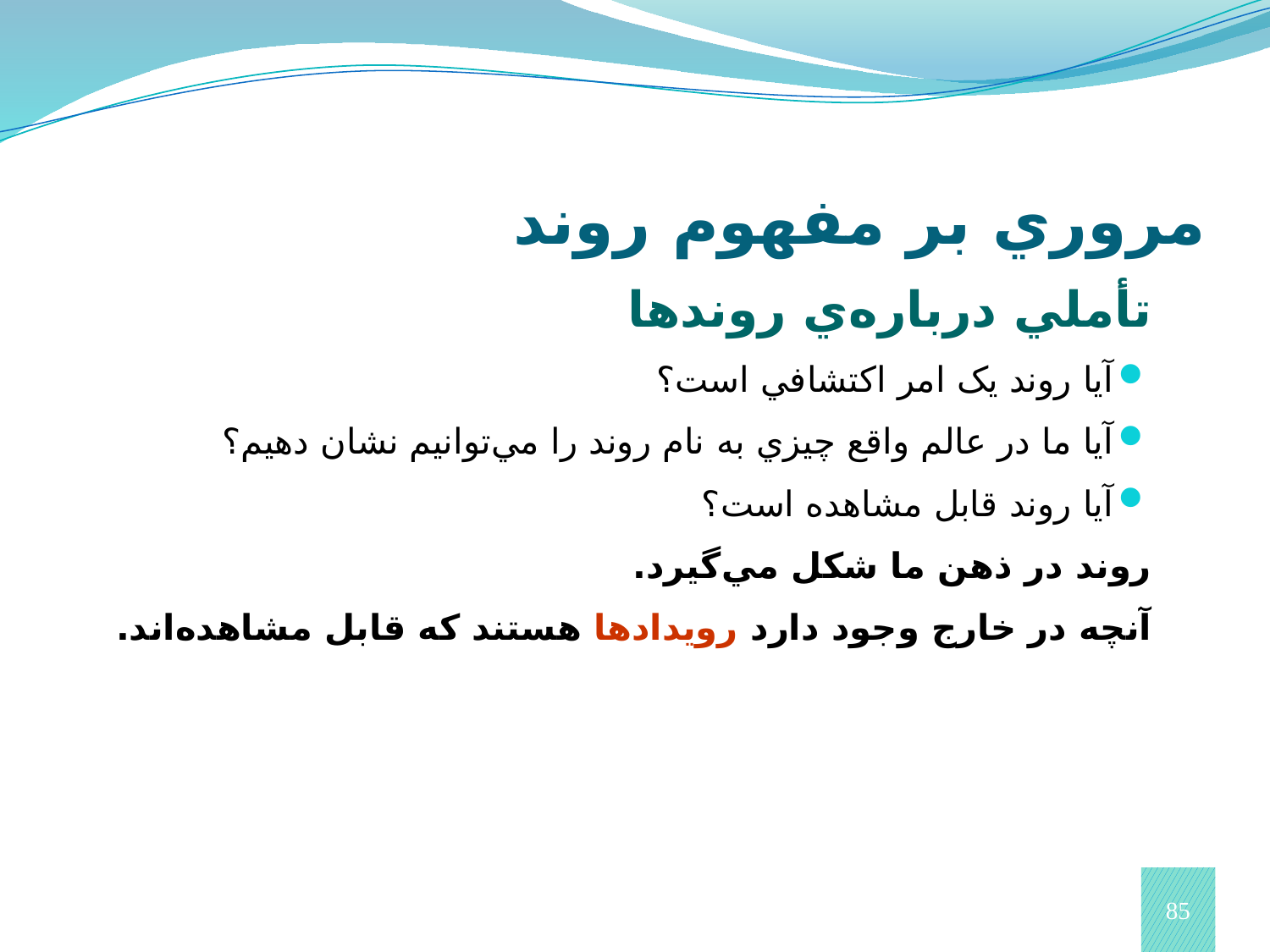

مروري بر مفهوم روند
تأملي درباره‌ي روندها
آيا روند يک امر اکتشافي است؟
آيا ما در عالم واقع چيزي به نام روند را مي‌توانيم نشان دهيم؟
آيا روند قابل مشاهده است؟
روند در ذهن ما شکل مي‌گيرد.
آنچه در خارج وجود دارد رويدادها هستند که قابل مشاهده‌اند.

85